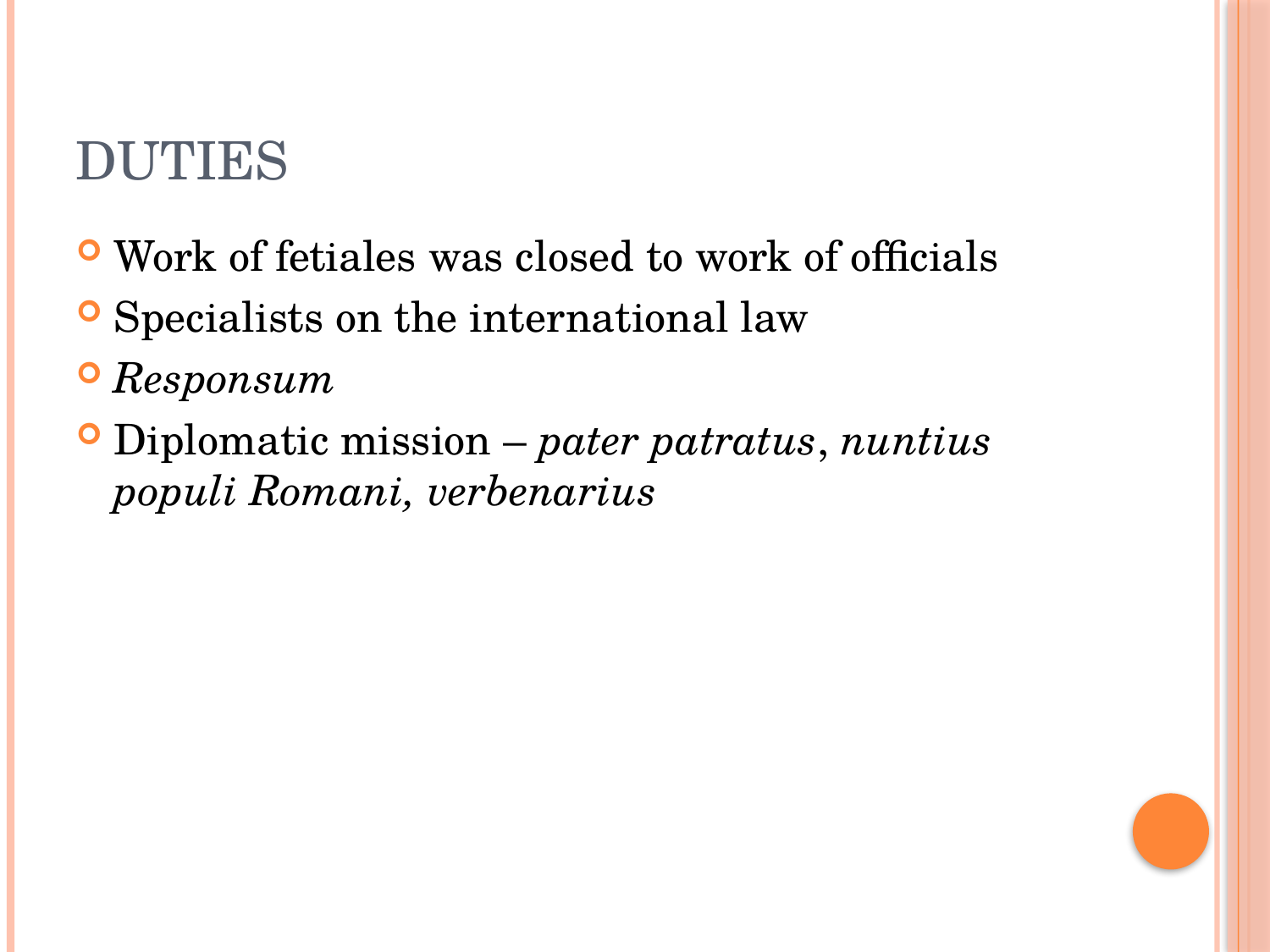

# Duties
Work of fetiales was closed to work of officials
Specialists on the international law
Responsum
Diplomatic mission – pater patratus, nuntius populi Romani, verbenarius